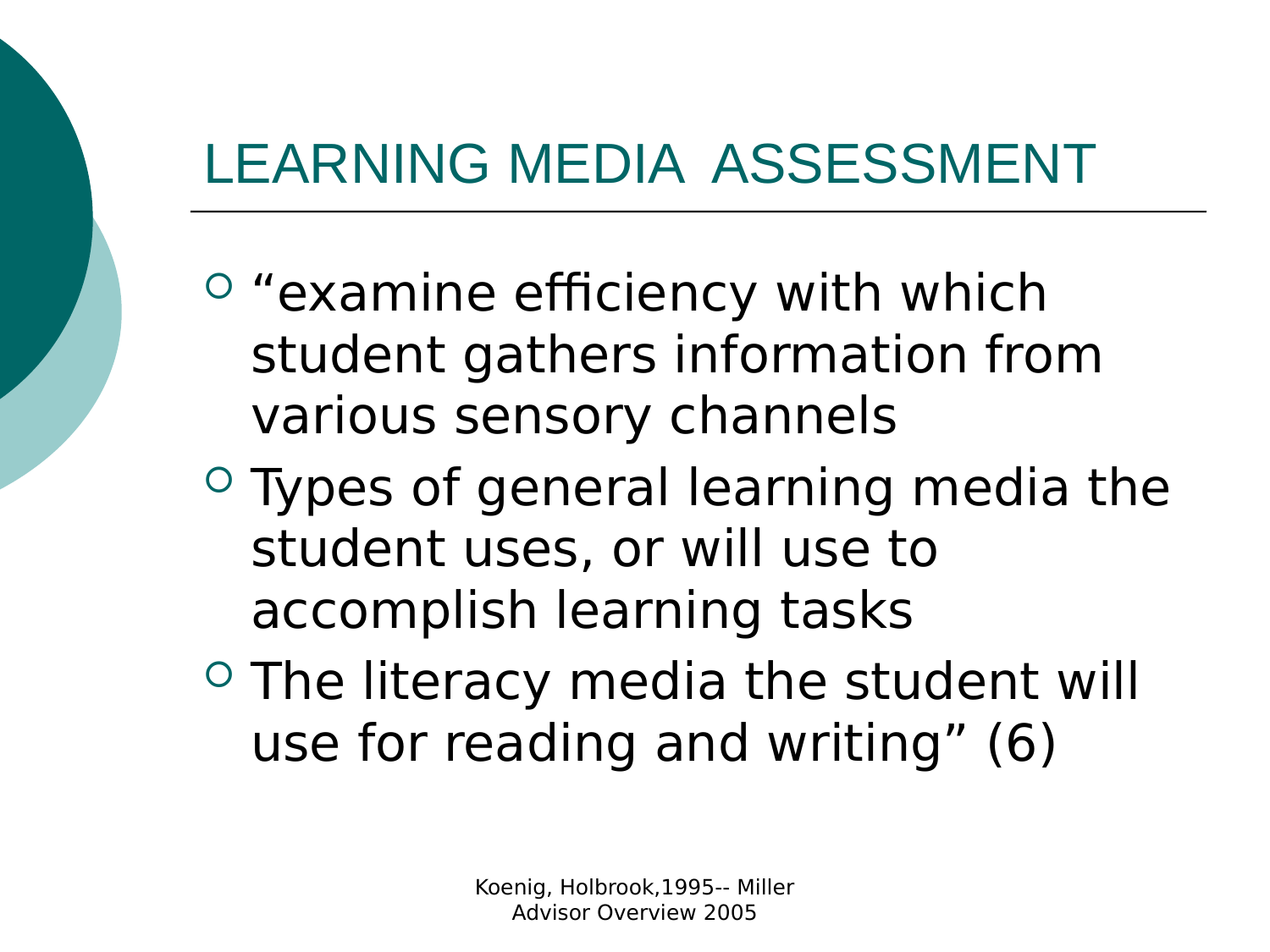

# LEARNING MEDIA 	ASSESSMENT
“examine efficiency with which student gathers information from various sensory channels
Types of general learning media the student uses, or will use to accomplish learning tasks
The literacy media the student will use for reading and writing” (6)
Koenig, Holbrook,1995-- Miller Advisor Overview 2005